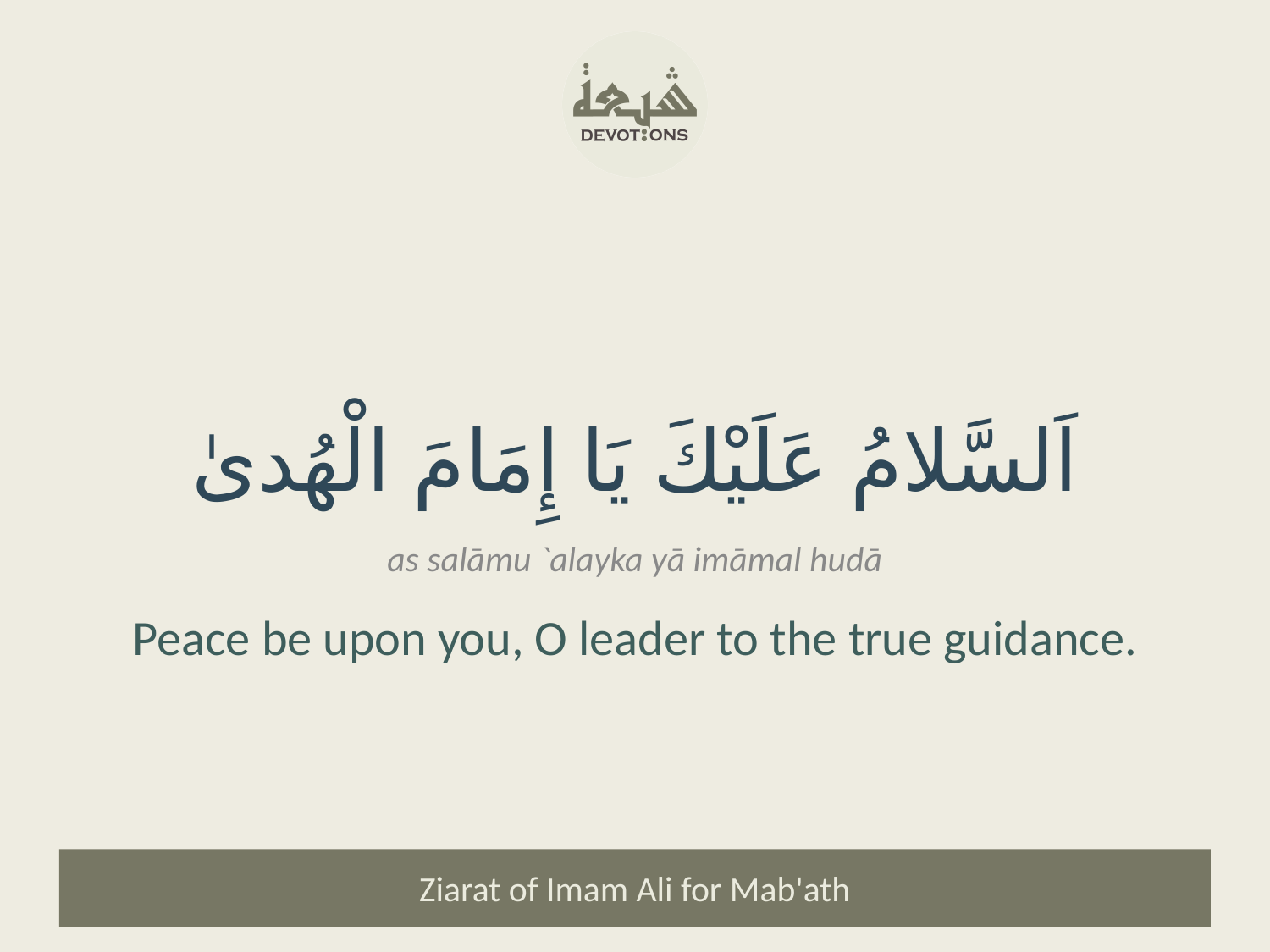

اَلسَّلامُ عَلَيْكَ يَا إِمَامَ الْهُدىٰ
as salāmu `alayka yā imāmal hudā
Peace be upon you, O leader to the true guidance.
Ziarat of Imam Ali for Mab'ath